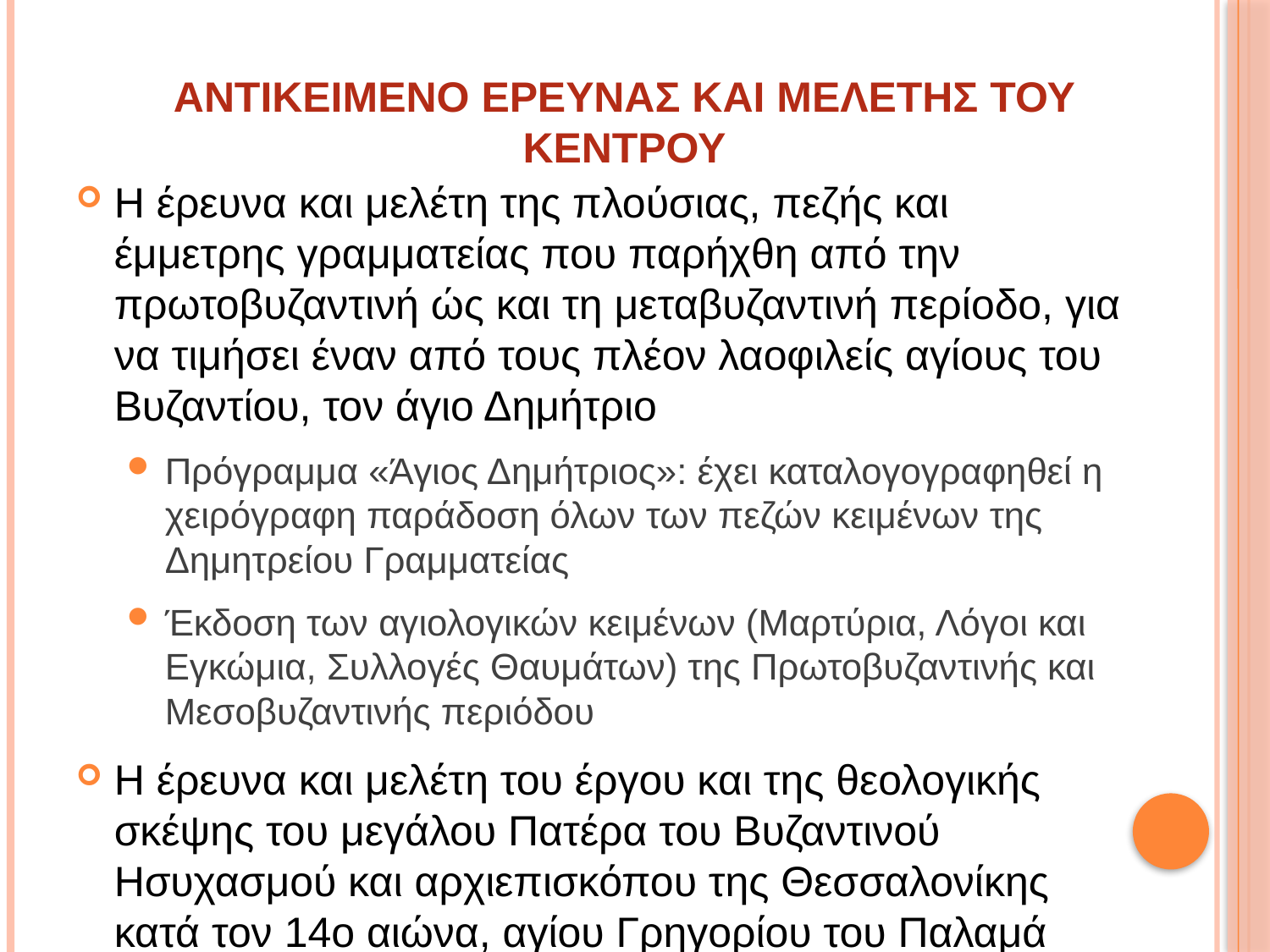

ΑΝΤΙΚΕΙΜΕΝΟ ΕΡΕΥΝΑΣ ΚΑΙ ΜΕΛΕΤΗΣ ΤΟΥ ΚΕΝΤΡΟΥ
Η έρευνα και μελέτη της πλούσιας, πεζής και έμμετρης γραμματείας που παρήχθη από την πρωτοβυζαντινή ώς και τη μεταβυζαντινή περίοδο, για να τιμήσει έναν από τους πλέον λαοφιλείς αγίους του Βυζαντίου, τον άγιο Δημήτριο
Πρόγραμμα «Άγιος Δημήτριος»: έχει καταλογογραφηθεί η χειρόγραφη παράδοση όλων των πεζών κειμένων της Δημητρείου Γραμματείας
Έκδοση των αγιολογικών κειμένων (Μαρτύρια, Λόγοι και Εγκώμια, Συλλογές Θαυμάτων) της Πρωτοβυζαντινής και Μεσοβυζαντινής περιόδου
Η έρευνα και μελέτη του έργου και της θεολογικής σκέψης του μεγάλου Πατέρα του Βυζαντινού Ησυχασμού και αρχιεπισκόπου της Θεσσαλονίκης κατά τον 14ο αιώνα, αγίου Γρηγορίου του Παλαμά